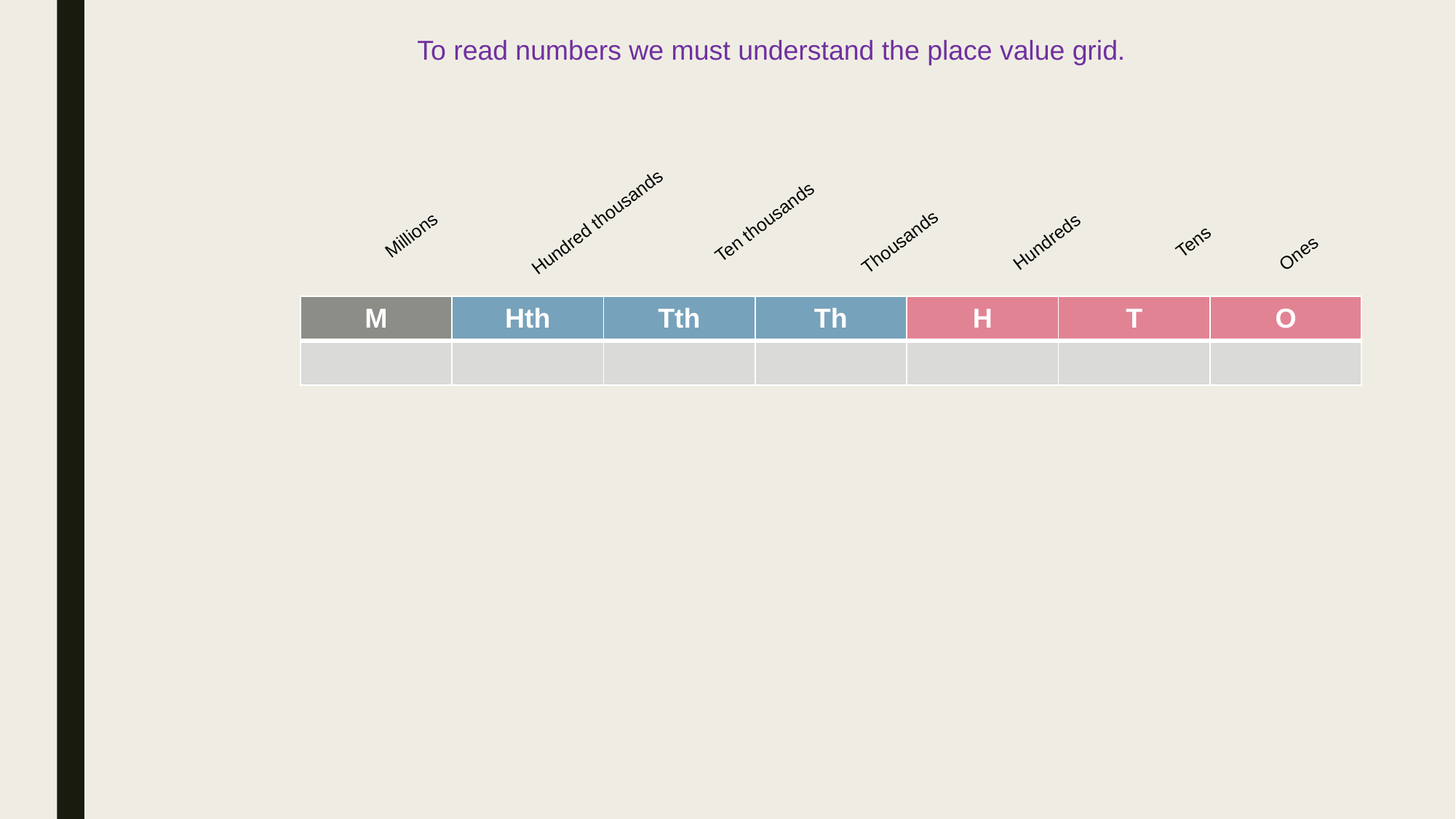

To read numbers we must understand the place value grid.
Ten thousands
Hundred thousands
Millions
Hundreds
Thousands
Tens
Ones
| M | Hth | Tth | Th | H | T | O |
| --- | --- | --- | --- | --- | --- | --- |
|  |  |  |  |  |  |  |